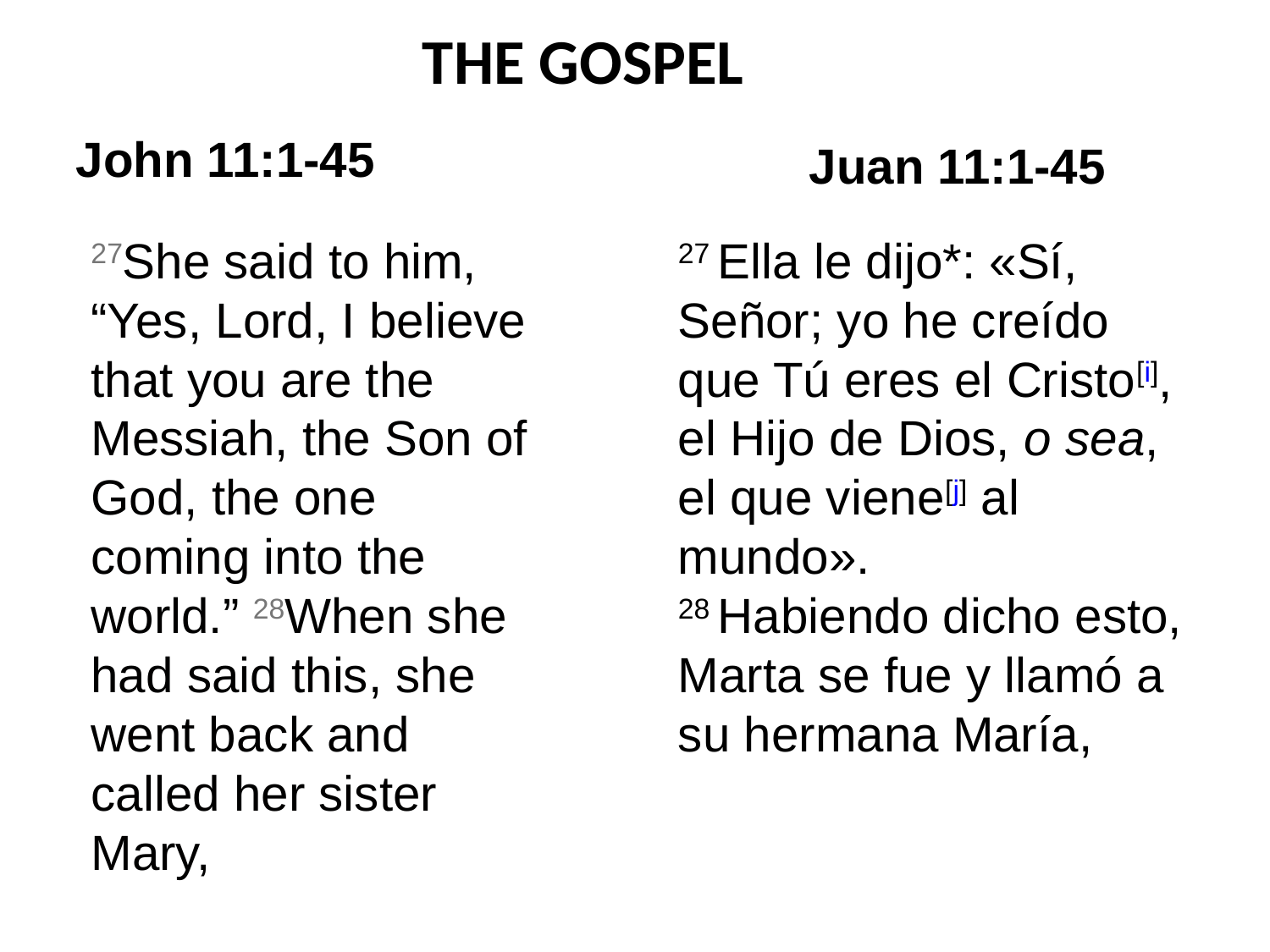

THE GOSPEL
John 11:1-45
Juan 11:1-45
27She said to him, “Yes, Lord, I believe that you are the Messiah, the Son of God, the one coming into the world.” 28When she had said this, she went back and called her sister Mary,
27 Ella le dijo*: «Sí, Señor; yo he creído que Tú eres el Cristo[i], el Hijo de Dios, o sea, el que viene[j] al mundo».
28 Habiendo dicho esto, Marta se fue y llamó a su hermana María,